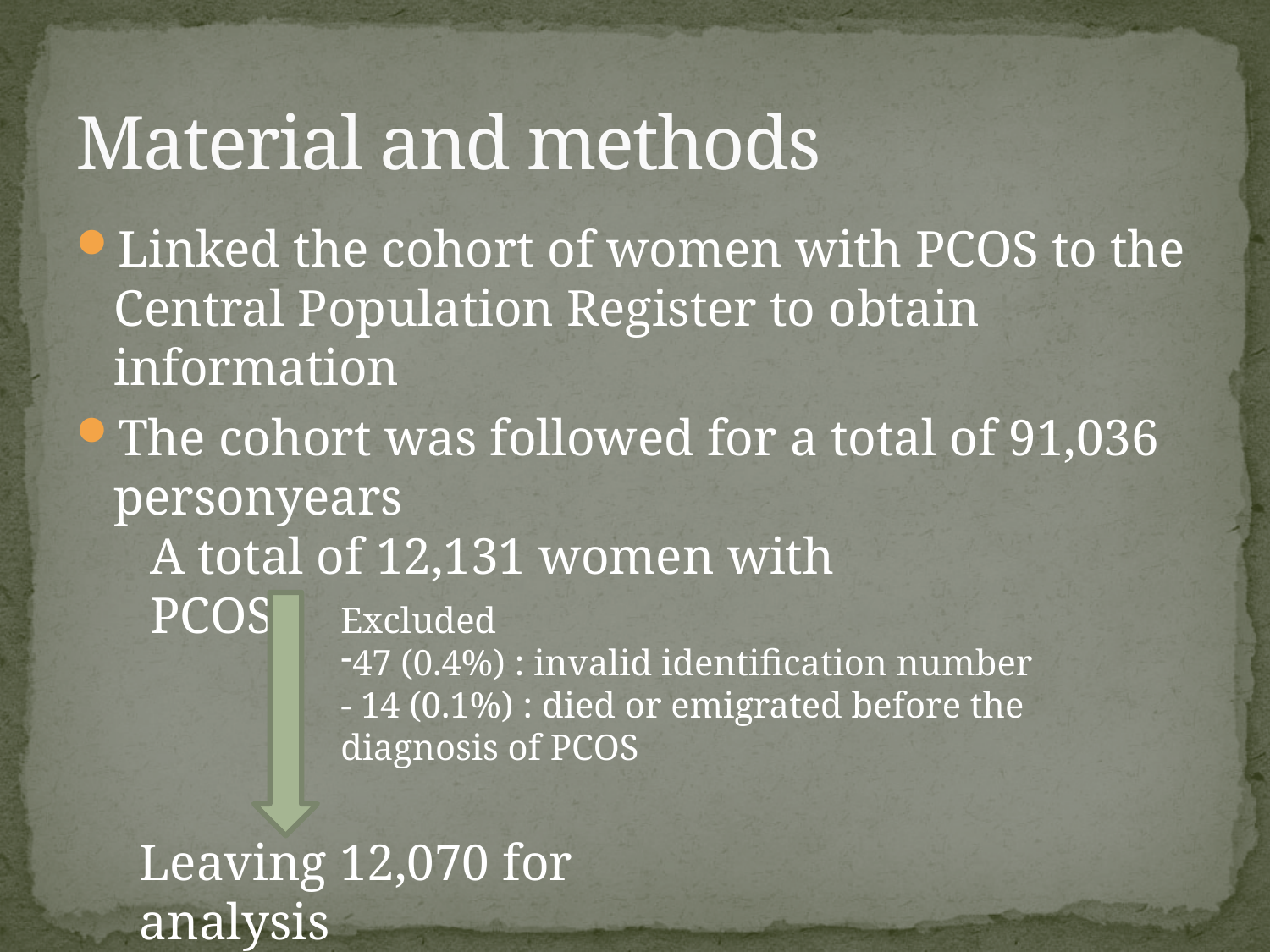

# Material and methods
Linked the cohort of women with PCOS to the Central Population Register to obtain information
The cohort was followed for a total of 91,036 personyears
A total of 12,131 women with PCOS

Excluded
47 (0.4%) : invalid identification number
- 14 (0.1%) : died or emigrated before the diagnosis of PCOS
Leaving 12,070 for analysis